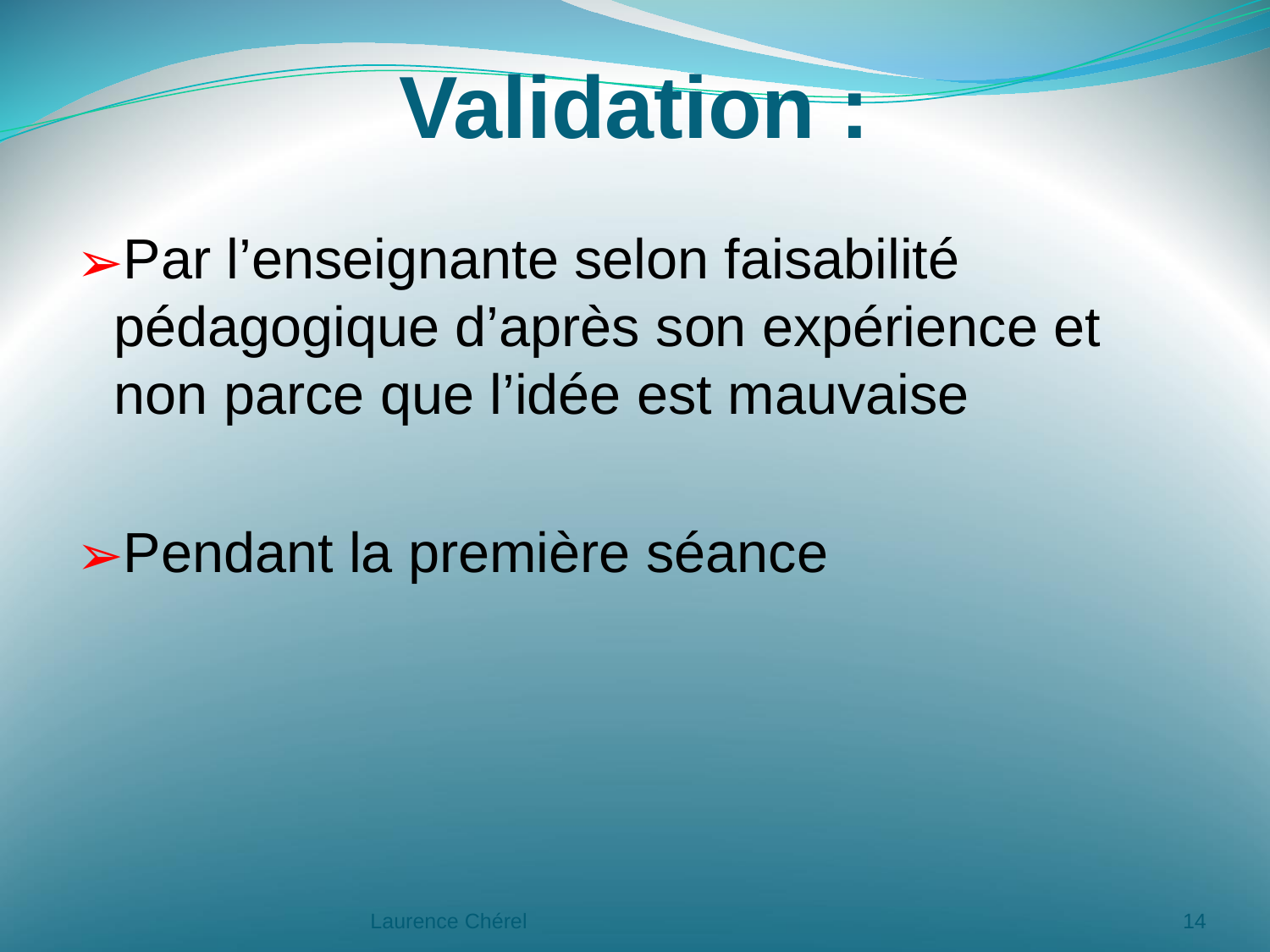

# Validation :
Par l’enseignante selon faisabilité pédagogique d’après son expérience et non parce que l’idée est mauvaise

Pendant la première séance

Laurence Chérel
14